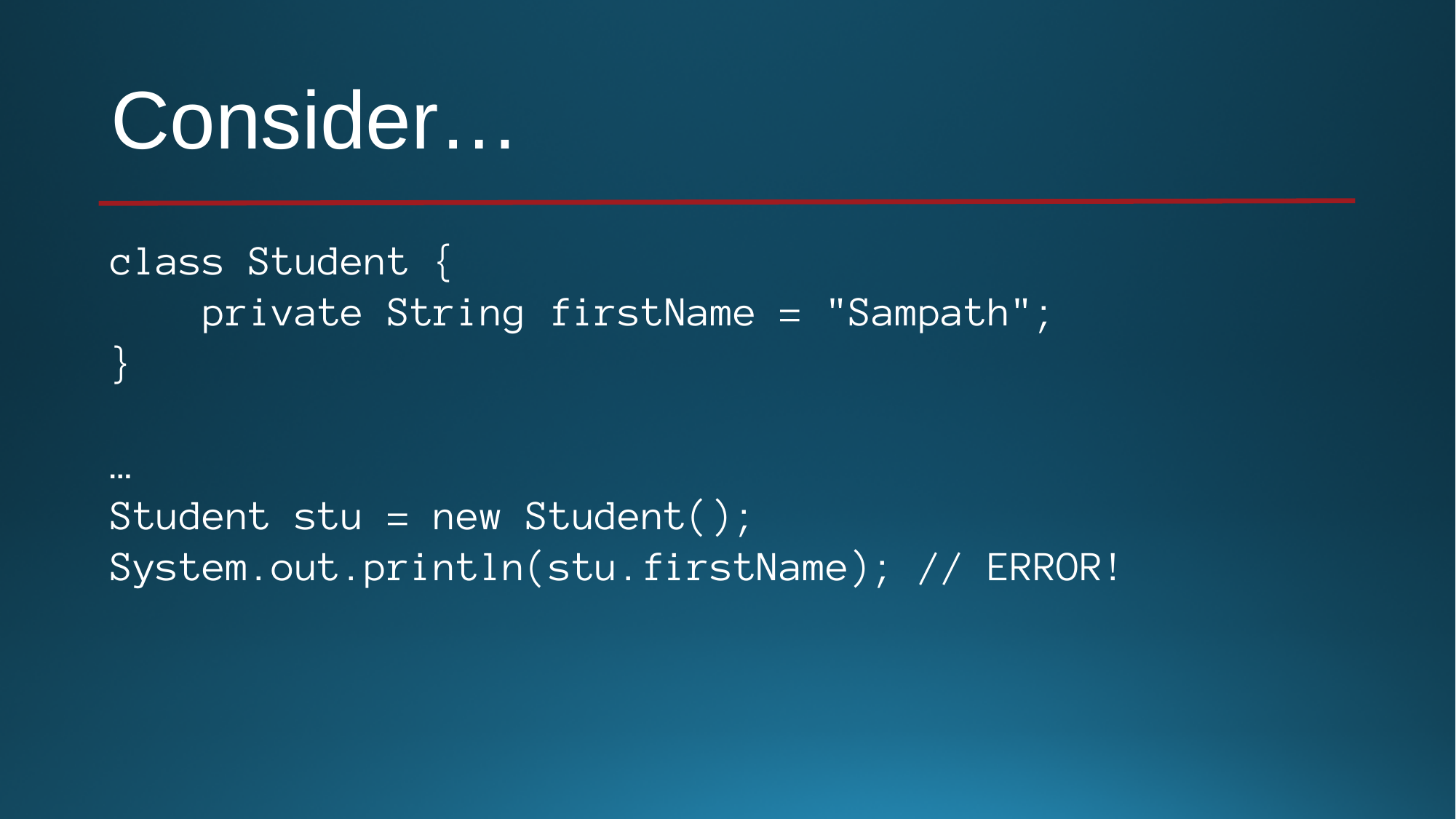

# Consider…
class Student {
    private String firstName = "Sampath";
}

…
Student stu = new Student();
System.out.println(stu.firstName); // ERROR!